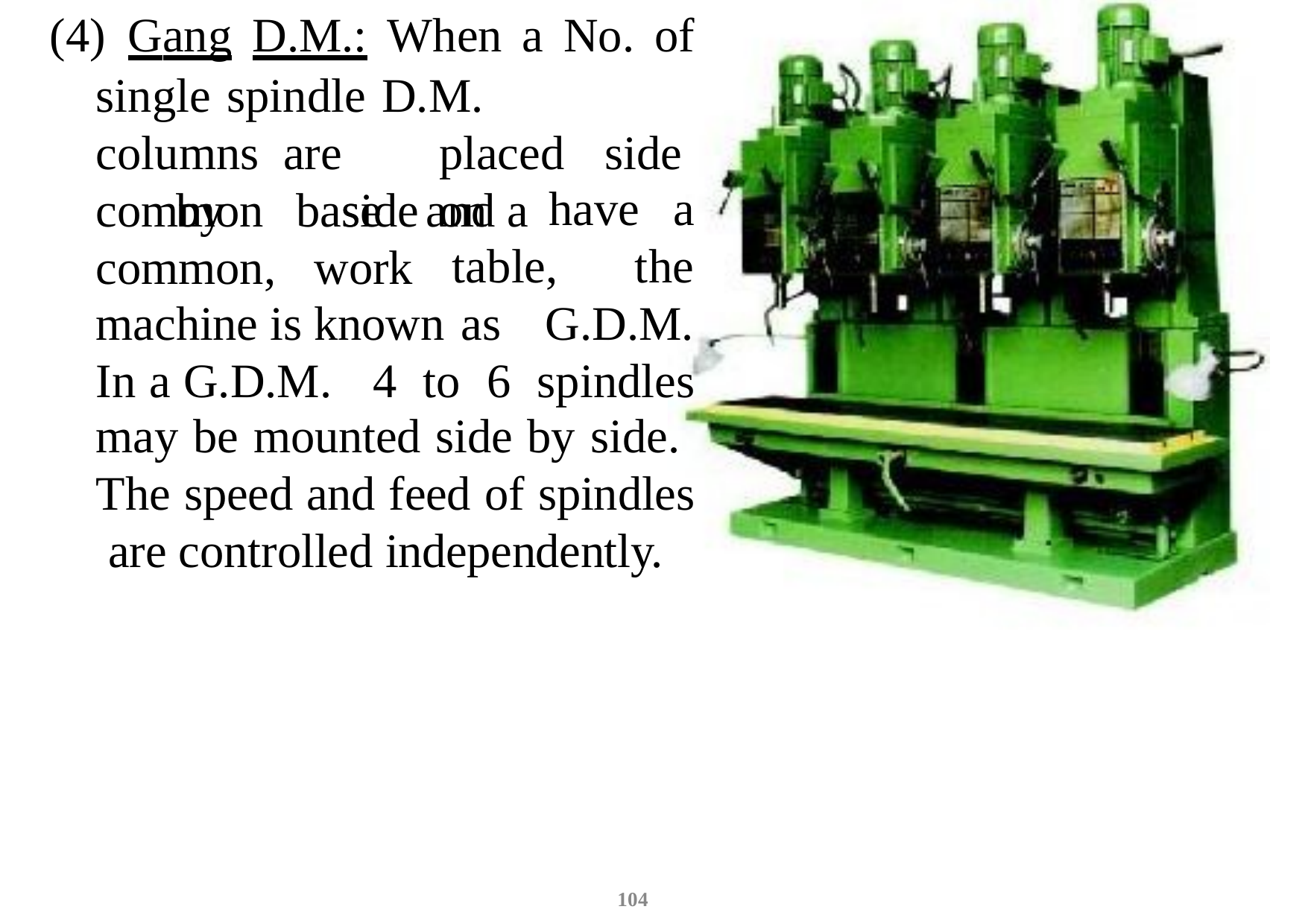

# (4)	Gang	D.M.:	When	a	No.	of
single spindle D.M.		columns  are	placed	side	by	side	on	a
common  common,
base	and  work
have	a
table,
the
machine is known as
G.D.M.
In a G.D.M.	4	to	6	spindles
may be mounted side by side.  The speed and feed of spindles  are controlled independently.
104